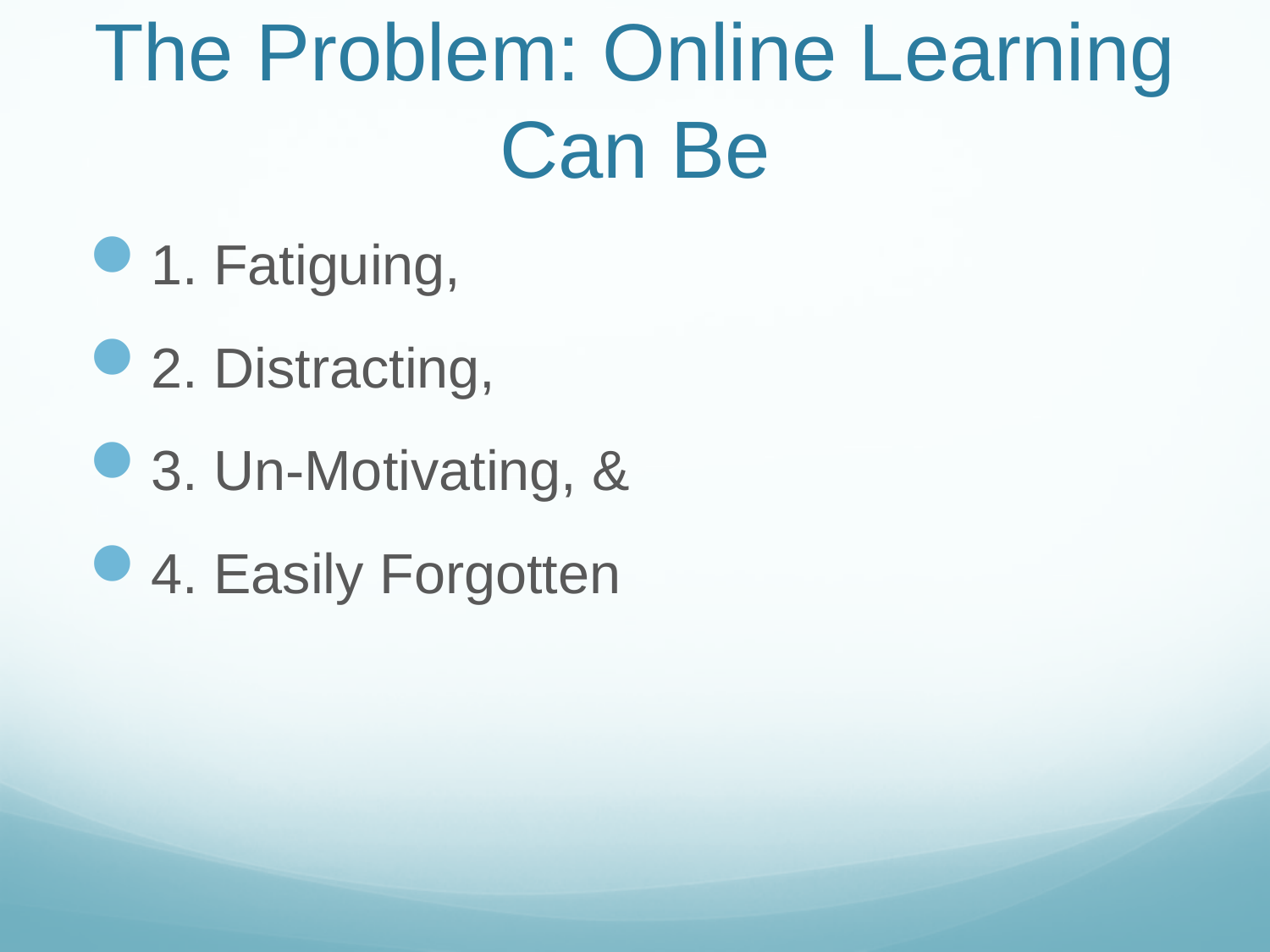

# The Problem: Online Learning Can Be
1. Fatiguing,
2. Distracting,
3. Un-Motivating, &
4. Easily Forgotten